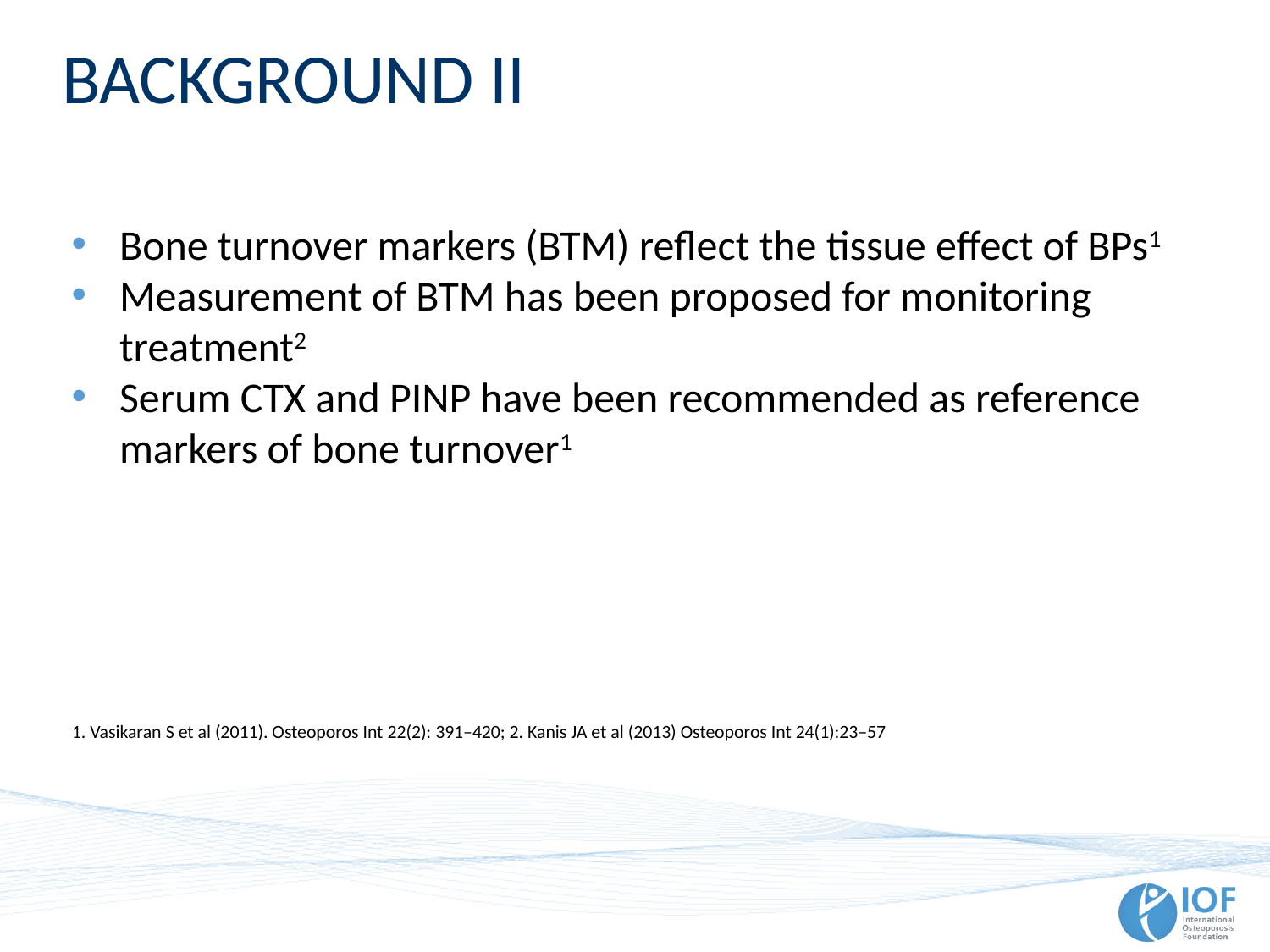

# BACKGROUND II
Bone turnover markers (BTM) reflect the tissue effect of BPs1
Measurement of BTM has been proposed for monitoring treatment2
Serum CTX and PINP have been recommended as reference markers of bone turnover1

1. Vasikaran S et al (2011). Osteoporos Int 22(2): 391–420; 2. Kanis JA et al (2013) Osteoporos Int 24(1):23–57